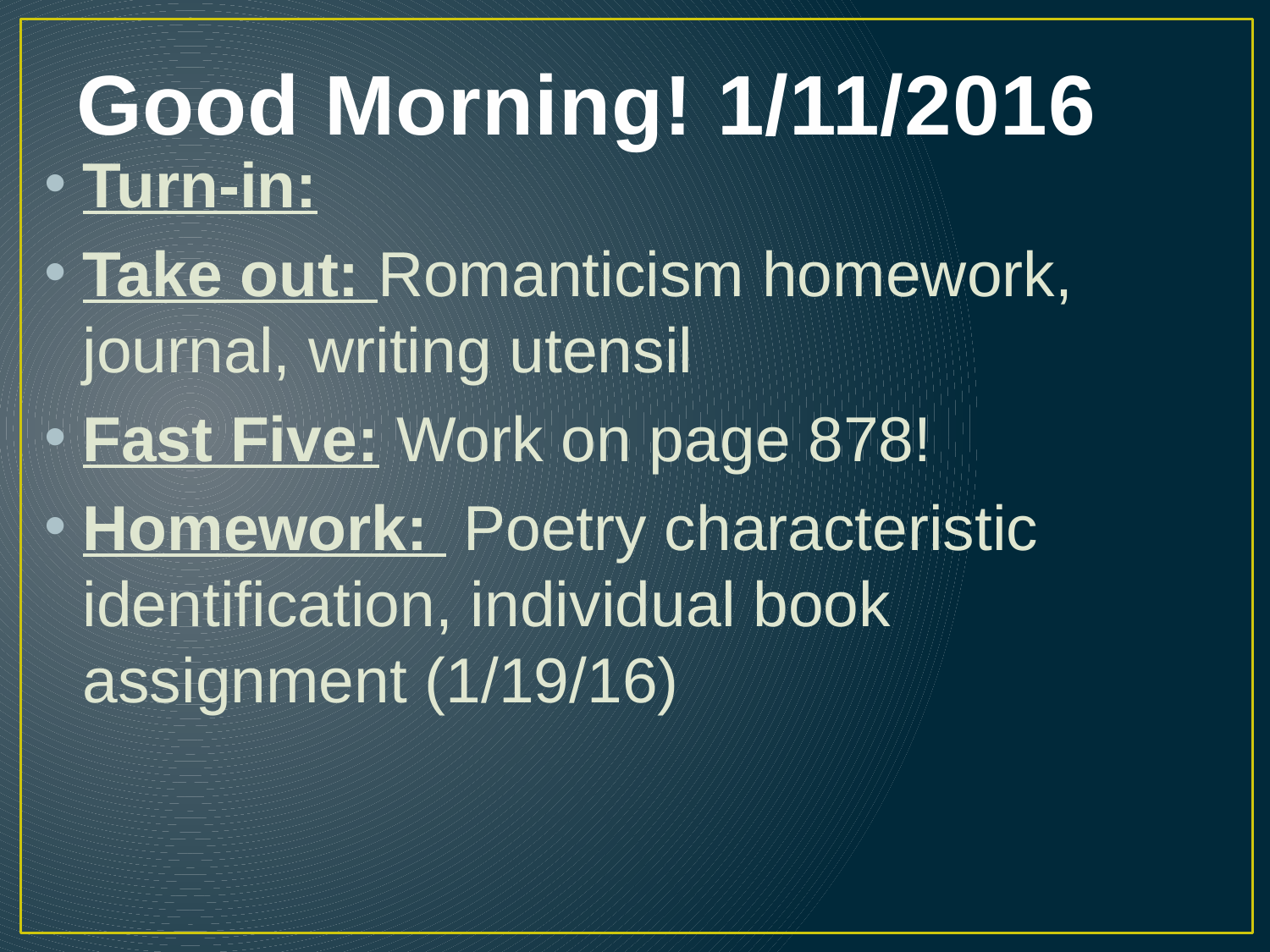

# Good Morning! 1/11/2016
Turn-in:
Take out: Romanticism homework, journal, writing utensil
Fast Five: Work on page 878!
Homework:  Poetry characteristic identification, individual book assignment (1/19/16)